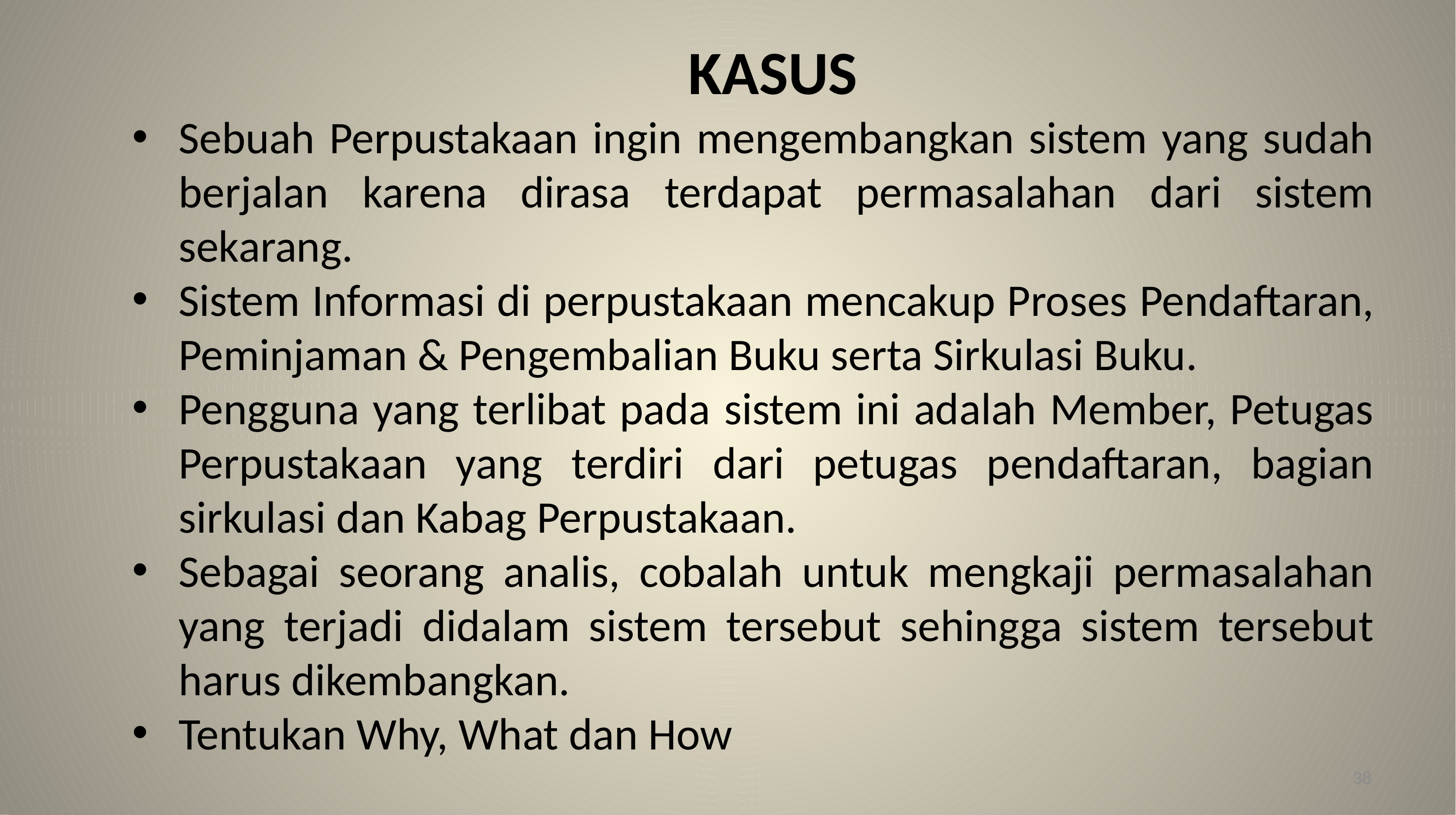

KASUS
Sebuah Perpustakaan ingin mengembangkan sistem yang sudah berjalan karena dirasa terdapat permasalahan dari sistem sekarang.
Sistem Informasi di perpustakaan mencakup Proses Pendaftaran, Peminjaman & Pengembalian Buku serta Sirkulasi Buku.
Pengguna yang terlibat pada sistem ini adalah Member, Petugas Perpustakaan yang terdiri dari petugas pendaftaran, bagian sirkulasi dan Kabag Perpustakaan.
Sebagai seorang analis, cobalah untuk mengkaji permasalahan yang terjadi didalam sistem tersebut sehingga sistem tersebut harus dikembangkan.
Tentukan Why, What dan How
38